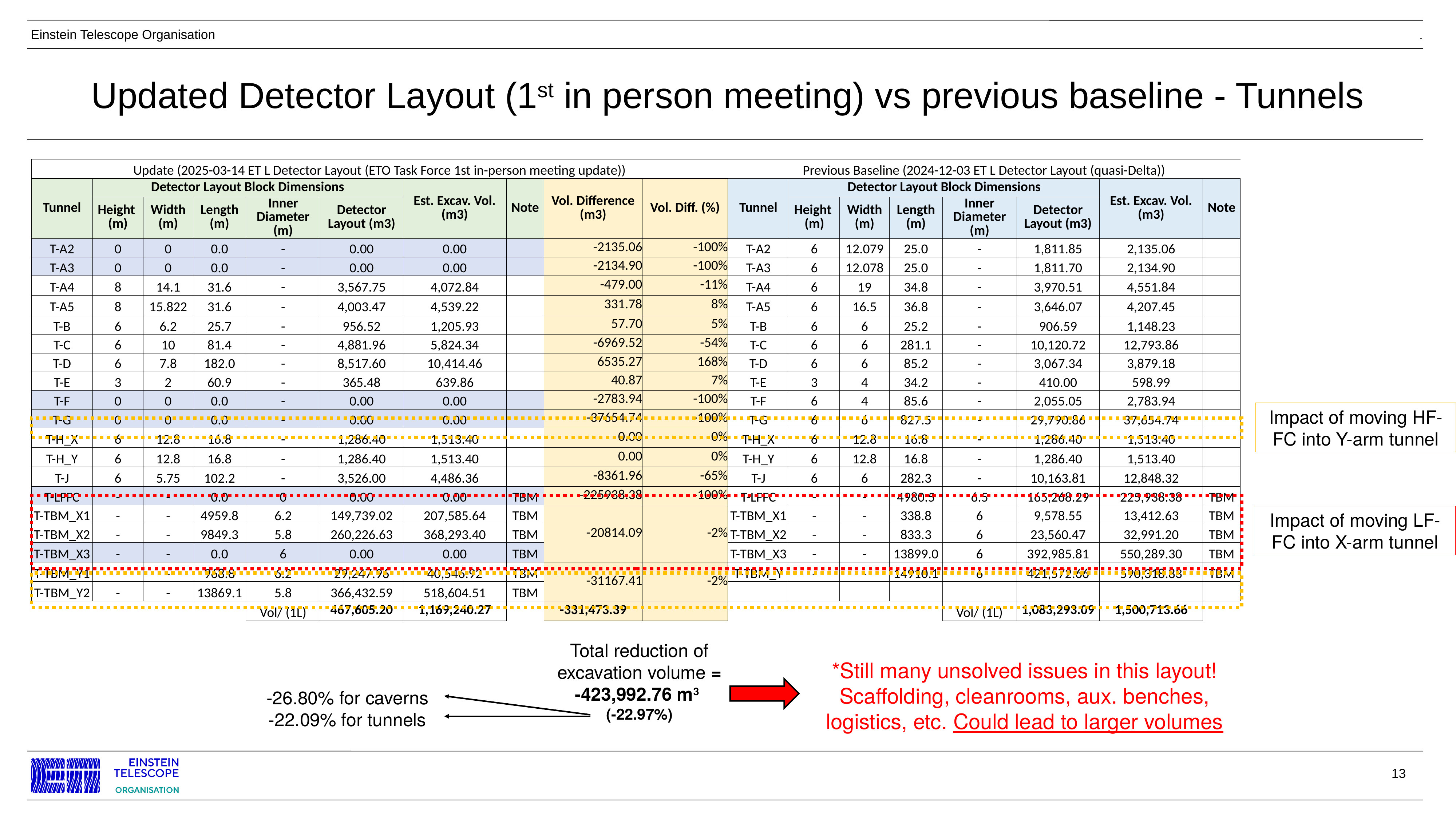

# Updated Detector Layout (1st in person meeting) vs previous baseline - Tunnels
| Update (2025-03-14 ET L Detector Layout (ETO Task Force 1st in-person meeting update)) |  |  |  |  |  |  |  |  |  | Previous Baseline (2024-12-03 ET L Detector Layout (quasi-Delta)) |  |  |  |  |  |  |  |
| --- | --- | --- | --- | --- | --- | --- | --- | --- | --- | --- | --- | --- | --- | --- | --- | --- | --- |
| Tunnel | Detector Layout Block Dimensions |  |  |  |  | Est. Excav. Vol. (m3) | Note | Vol. Difference (m3) | Vol. Diff. (%) | Tunnel | Detector Layout Block Dimensions |  |  |  |  | Est. Excav. Vol. (m3) | Note |
|  | Height (m) | Width (m) | Length (m) | Inner Diameter (m) | Detector Layout (m3) |  |  |  |  |  | Height (m) | Width (m) | Length (m) | Inner Diameter (m) | Detector Layout (m3) |  |  |
| T-A2 | 0 | 0 | 0.0 | - | 0.00 | 0.00 |  | -2135.06 | -100% | T-A2 | 6 | 12.079 | 25.0 | - | 1,811.85 | 2,135.06 |  |
| T-A3 | 0 | 0 | 0.0 | - | 0.00 | 0.00 |  | -2134.90 | -100% | T-A3 | 6 | 12.078 | 25.0 | - | 1,811.70 | 2,134.90 |  |
| T-A4 | 8 | 14.1 | 31.6 | - | 3,567.75 | 4,072.84 |  | -479.00 | -11% | T-A4 | 6 | 19 | 34.8 | - | 3,970.51 | 4,551.84 |  |
| T-A5 | 8 | 15.822 | 31.6 | - | 4,003.47 | 4,539.22 |  | 331.78 | 8% | T-A5 | 6 | 16.5 | 36.8 | - | 3,646.07 | 4,207.45 |  |
| T-B | 6 | 6.2 | 25.7 | - | 956.52 | 1,205.93 |  | 57.70 | 5% | T-B | 6 | 6 | 25.2 | - | 906.59 | 1,148.23 |  |
| T-C | 6 | 10 | 81.4 | - | 4,881.96 | 5,824.34 |  | -6969.52 | -54% | T-C | 6 | 6 | 281.1 | - | 10,120.72 | 12,793.86 |  |
| T-D | 6 | 7.8 | 182.0 | - | 8,517.60 | 10,414.46 |  | 6535.27 | 168% | T-D | 6 | 6 | 85.2 | - | 3,067.34 | 3,879.18 |  |
| T-E | 3 | 2 | 60.9 | - | 365.48 | 639.86 |  | 40.87 | 7% | T-E | 3 | 4 | 34.2 | - | 410.00 | 598.99 |  |
| T-F | 0 | 0 | 0.0 | - | 0.00 | 0.00 |  | -2783.94 | -100% | T-F | 6 | 4 | 85.6 | - | 2,055.05 | 2,783.94 |  |
| T-G | 0 | 0 | 0.0 | - | 0.00 | 0.00 |  | -37654.74 | -100% | T-G | 6 | 6 | 827.5 | - | 29,790.86 | 37,654.74 |  |
| T-H\_X | 6 | 12.8 | 16.8 | - | 1,286.40 | 1,513.40 |  | 0.00 | 0% | T-H\_X | 6 | 12.8 | 16.8 | - | 1,286.40 | 1,513.40 |  |
| T-H\_Y | 6 | 12.8 | 16.8 | - | 1,286.40 | 1,513.40 |  | 0.00 | 0% | T-H\_Y | 6 | 12.8 | 16.8 | - | 1,286.40 | 1,513.40 |  |
| T-J | 6 | 5.75 | 102.2 | - | 3,526.00 | 4,486.36 |  | -8361.96 | -65% | T-J | 6 | 6 | 282.3 | - | 10,163.81 | 12,848.32 |  |
| T-LFFC | - | - | 0.0 | 0 | 0.00 | 0.00 | TBM | -225938.38 | -100% | T-LFFC | - | - | 4980.5 | 6.5 | 165,268.29 | 225,938.38 | TBM |
| T-TBM\_X1 | - | - | 4959.8 | 6.2 | 149,739.02 | 207,585.64 | TBM | -20814.09 | -2% | T-TBM\_X1 | - | - | 338.8 | 6 | 9,578.55 | 13,412.63 | TBM |
| T-TBM\_X2 | - | - | 9849.3 | 5.8 | 260,226.63 | 368,293.40 | TBM |  |  | T-TBM\_X2 | - | - | 833.3 | 6 | 23,560.47 | 32,991.20 | TBM |
| T-TBM\_X3 | - | - | 0.0 | 6 | 0.00 | 0.00 | TBM |  |  | T-TBM\_X3 | - | - | 13899.0 | 6 | 392,985.81 | 550,289.30 | TBM |
| T-TBM\_Y1 | - | - | 968.8 | 6.2 | 29,247.96 | 40,546.92 | TBM | -31167.41 | -2% | T-TBM\_Y | - | - | 14910.1 | 6 | 421,572.66 | 590,318.83 | TBM |
| T-TBM\_Y2 | - | - | 13869.1 | 5.8 | 366,432.59 | 518,604.51 | TBM |  |  |  |  |  |  |  |  |  |  |
|  |  |  |  | Vol/ (1L) | 467,605.20 | 1,169,240.27 |  | -331,473.39 |  |  |  |  |  | Vol/ (1L) | 1,083,293.09 | 1,500,713.66 |  |
Impact of moving HF-FC into Y-arm tunnel

Impact of moving LF-FC into X-arm tunnel

Total reduction of excavation volume = -423,992.76 m3
(-22.97%)
*Still many unsolved issues in this layout!
Scaffolding, cleanrooms, aux. benches, logistics, etc. Could lead to larger volumes

-26.80% for caverns
-22.09% for tunnels
13